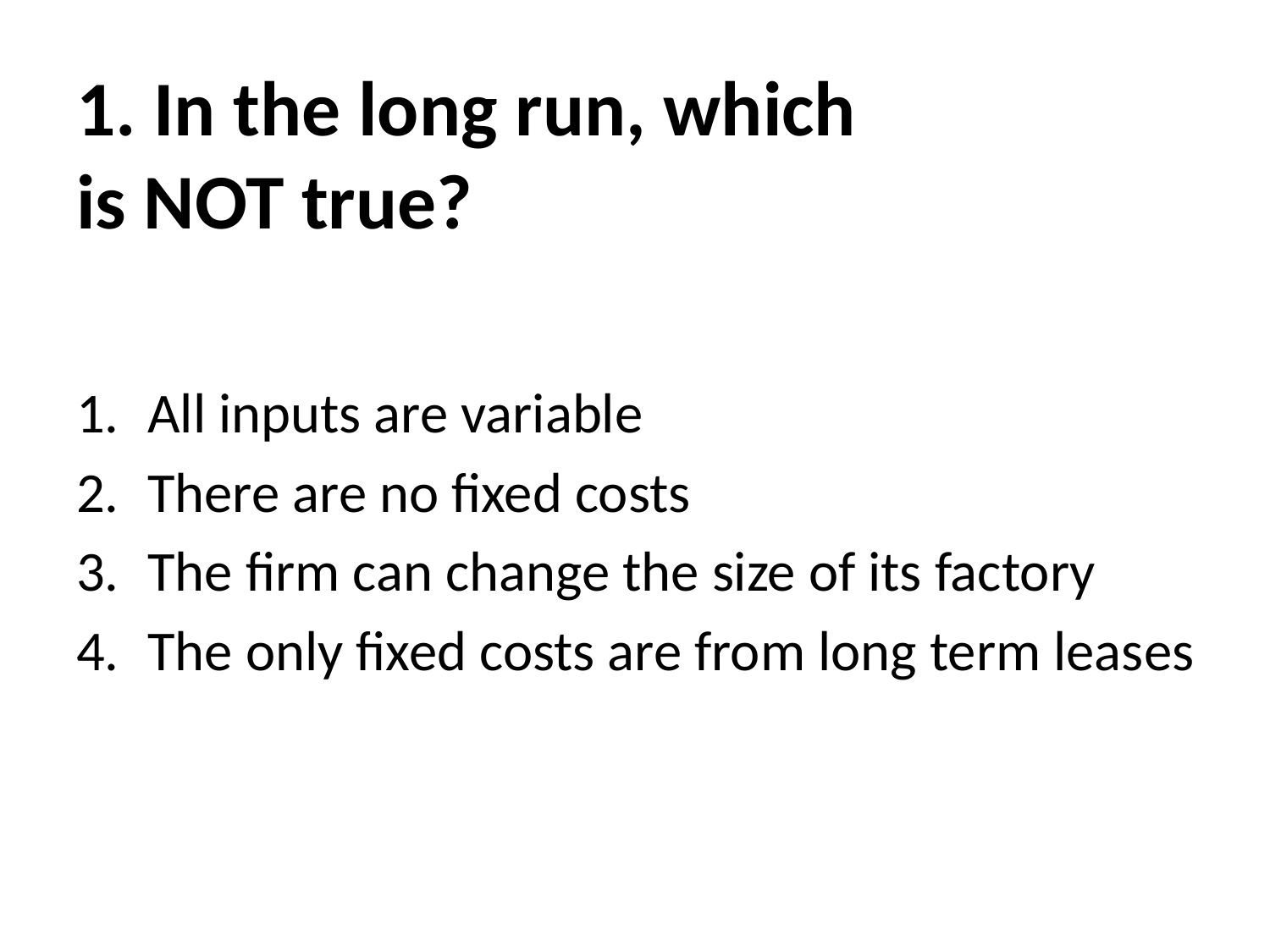

# 1. In the long run, which is NOT true?
All inputs are variable
There are no fixed costs
The firm can change the size of its factory
The only fixed costs are from long term leases